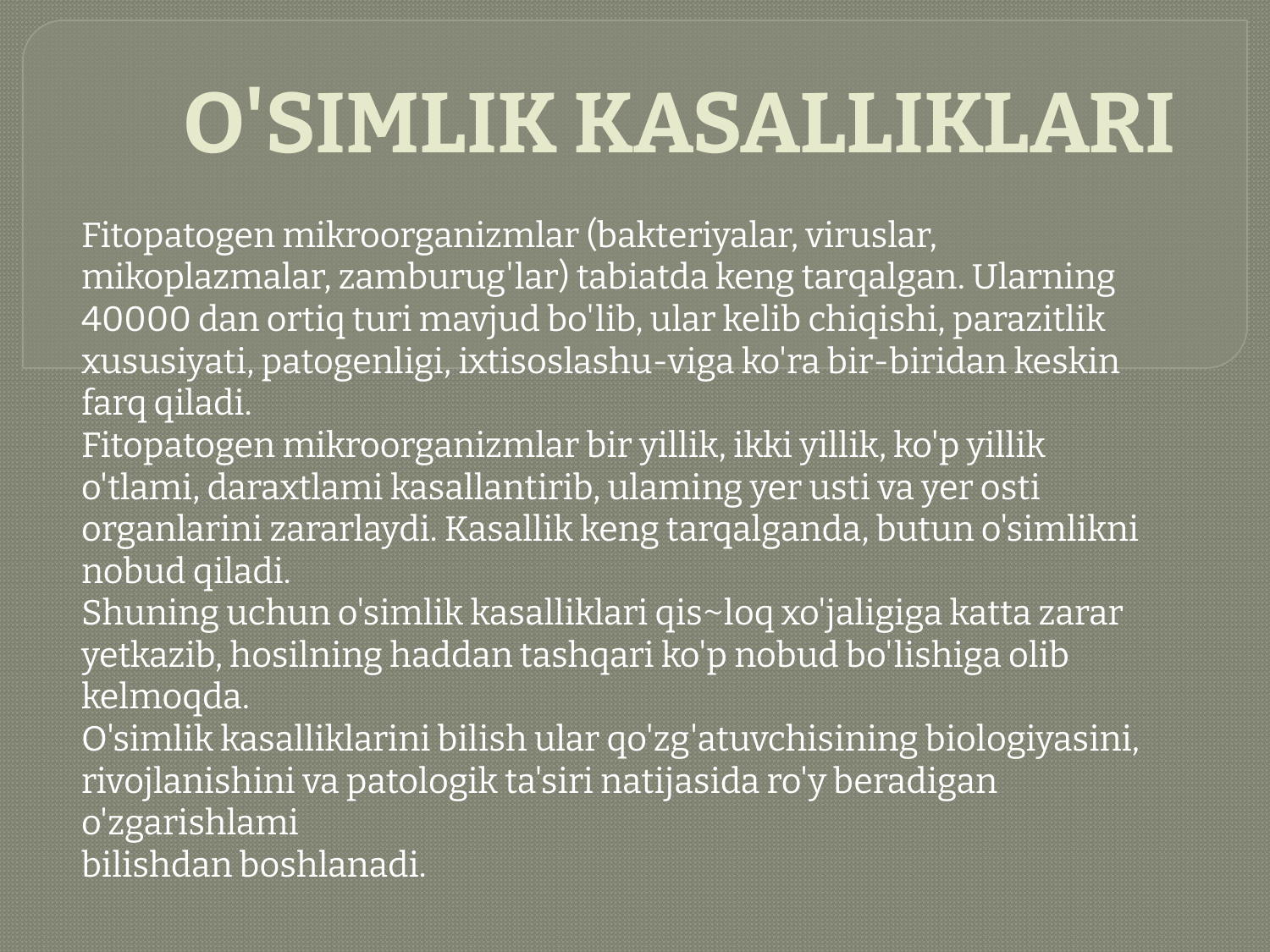

# O'SIMLIK KASALLIKLARI
Fitopatogen mikroorganizmlar (bakteriyalar, viruslar, mikoplazmalar, zamburug'lar) tabiatda keng tarqalgan. Ularning 40000 dan ortiq turi mavjud bo'lib, ular kelib chiqishi, parazitlik xususiyati, patogenligi, ixtisoslashu-viga ko'ra bir-biridan keskin farq qiladi.
Fitopatogen mikroorganizmlar bir yillik, ikki yillik, ko'p yillik
o'tlami, daraxtlami kasallantirib, ulaming yer usti va yer osti organlarini zararlaydi. Kasallik keng tarqalganda, butun o'simlikni nobud qiladi.
Shuning uchun o'simlik kasalliklari qis~loq xo'jaligiga katta zarar yetkazib, hosilning haddan tashqari ko'p nobud bo'lishiga olib kelmoqda.
O'simlik kasalliklarini bilish ular qo'zg'atuvchisining biologiyasini,
rivojlanishini va patologik ta'siri natijasida ro'y beradigan o'zgarishlami
bilishdan boshlanadi.